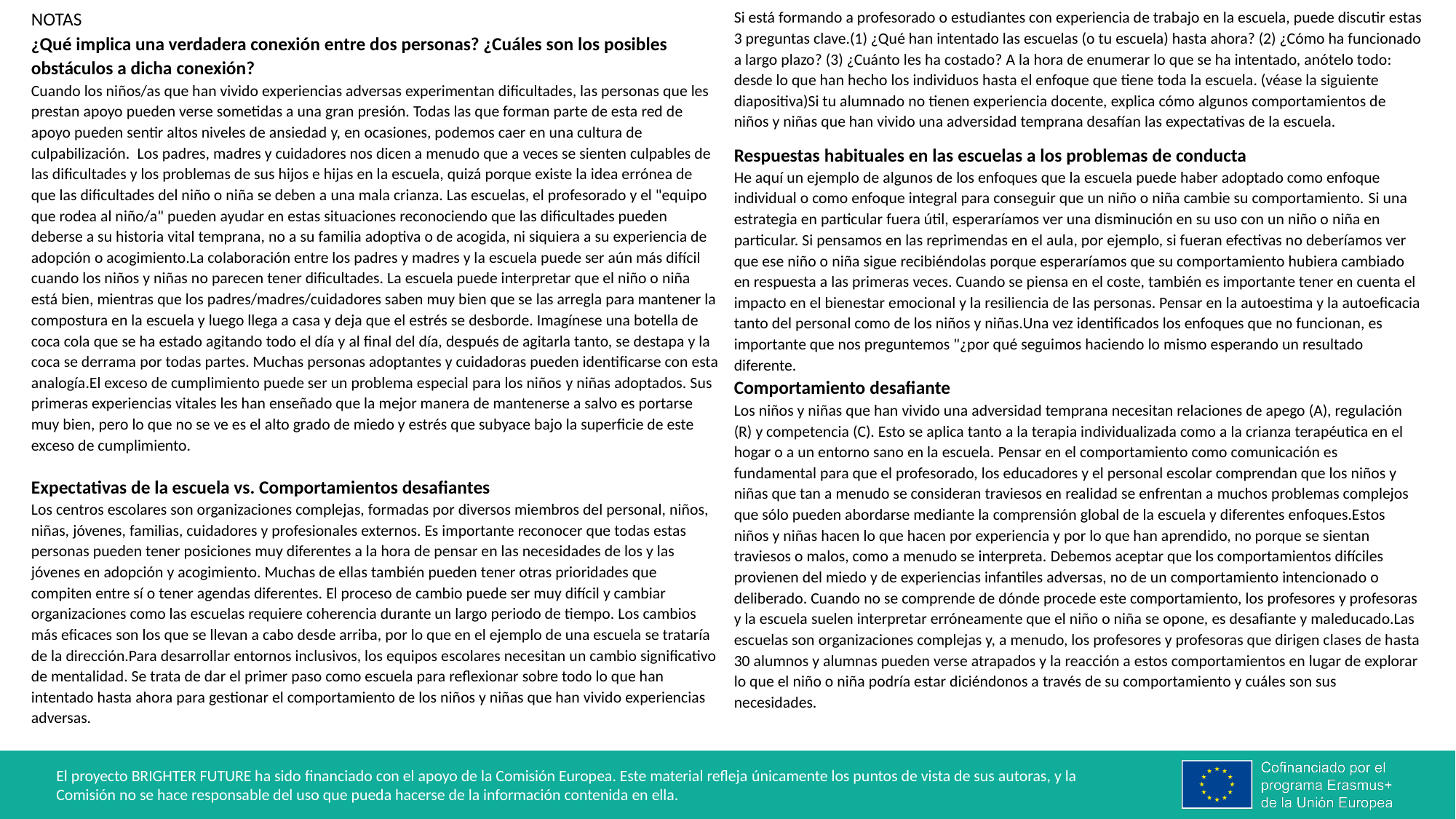

NOTAS
¿Qué implica una verdadera conexión entre dos personas? ¿Cuáles son los posibles obstáculos a dicha conexión?
Cuando los niños/as que han vivido experiencias adversas experimentan dificultades, las personas que les prestan apoyo pueden verse sometidas a una gran presión. Todas las que forman parte de esta red de apoyo pueden sentir altos niveles de ansiedad y, en ocasiones, podemos caer en una cultura de culpabilización.  Los padres, madres y cuidadores nos dicen a menudo que a veces se sienten culpables de las dificultades y los problemas de sus hijos e hijas en la escuela, quizá porque existe la idea errónea de que las dificultades del niño o niña se deben a una mala crianza. Las escuelas, el profesorado y el "equipo que rodea al niño/a" pueden ayudar en estas situaciones reconociendo que las dificultades pueden deberse a su historia vital temprana, no a su familia adoptiva o de acogida, ni siquiera a su experiencia de adopción o acogimiento.La colaboración entre los padres y madres y la escuela puede ser aún más difícil cuando los niños y niñas no parecen tener dificultades. La escuela puede interpretar que el niño o niña está bien, mientras que los padres/madres/cuidadores saben muy bien que se las arregla para mantener la compostura en la escuela y luego llega a casa y deja que el estrés se desborde. Imagínese una botella de coca cola que se ha estado agitando todo el día y al final del día, después de agitarla tanto, se destapa y la coca se derrama por todas partes. Muchas personas adoptantes y cuidadoras pueden identificarse con esta analogía.El exceso de cumplimiento puede ser un problema especial para los niños y niñas adoptados. Sus primeras experiencias vitales les han enseñado que la mejor manera de mantenerse a salvo es portarse muy bien, pero lo que no se ve es el alto grado de miedo y estrés que subyace bajo la superficie de este exceso de cumplimiento.

Expectativas de la escuela vs. Comportamientos desafiantes
Los centros escolares son organizaciones complejas, formadas por diversos miembros del personal, niños, niñas, jóvenes, familias, cuidadores y profesionales externos. Es importante reconocer que todas estas personas pueden tener posiciones muy diferentes a la hora de pensar en las necesidades de los y las jóvenes en adopción y acogimiento. Muchas de ellas también pueden tener otras prioridades que compiten entre sí o tener agendas diferentes. El proceso de cambio puede ser muy difícil y cambiar organizaciones como las escuelas requiere coherencia durante un largo periodo de tiempo. Los cambios más eficaces son los que se llevan a cabo desde arriba, por lo que en el ejemplo de una escuela se trataría de la dirección.Para desarrollar entornos inclusivos, los equipos escolares necesitan un cambio significativo de mentalidad. Se trata de dar el primer paso como escuela para reflexionar sobre todo lo que han intentado hasta ahora para gestionar el comportamiento de los niños y niñas que han vivido experiencias adversas.
Si está formando a profesorado o estudiantes con experiencia de trabajo en la escuela, puede discutir estas 3 preguntas clave.(1) ¿Qué han intentado las escuelas (o tu escuela) hasta ahora? (2) ¿Cómo ha funcionado a largo plazo? (3) ¿Cuánto les ha costado? A la hora de enumerar lo que se ha intentado, anótelo todo: desde lo que han hecho los individuos hasta el enfoque que tiene toda la escuela. (véase la siguiente diapositiva)Si tu alumnado no tienen experiencia docente, explica cómo algunos comportamientos de niños y niñas que han vivido una adversidad temprana desafían las expectativas de la escuela.

Respuestas habituales en las escuelas a los problemas de conducta
He aquí un ejemplo de algunos de los enfoques que la escuela puede haber adoptado como enfoque individual o como enfoque integral para conseguir que un niño o niña cambie su comportamiento. Si una estrategia en particular fuera útil, esperaríamos ver una disminución en su uso con un niño o niña en particular. Si pensamos en las reprimendas en el aula, por ejemplo, si fueran efectivas no deberíamos ver que ese niño o niña sigue recibiéndolas porque esperaríamos que su comportamiento hubiera cambiado en respuesta a las primeras veces. Cuando se piensa en el coste, también es importante tener en cuenta el impacto en el bienestar emocional y la resiliencia de las personas. Pensar en la autoestima y la autoeficacia tanto del personal como de los niños y niñas.Una vez identificados los enfoques que no funcionan, es importante que nos preguntemos "¿por qué seguimos haciendo lo mismo esperando un resultado diferente.
Comportamiento desafiante
Los niños y niñas que han vivido una adversidad temprana necesitan relaciones de apego (A), regulación (R) y competencia (C). Esto se aplica tanto a la terapia individualizada como a la crianza terapéutica en el hogar o a un entorno sano en la escuela. Pensar en el comportamiento como comunicación es fundamental para que el profesorado, los educadores y el personal escolar comprendan que los niños y niñas que tan a menudo se consideran traviesos en realidad se enfrentan a muchos problemas complejos que sólo pueden abordarse mediante la comprensión global de la escuela y diferentes enfoques.Estos niños y niñas hacen lo que hacen por experiencia y por lo que han aprendido, no porque se sientan traviesos o malos, como a menudo se interpreta. Debemos aceptar que los comportamientos difíciles provienen del miedo y de experiencias infantiles adversas, no de un comportamiento intencionado o deliberado. Cuando no se comprende de dónde procede este comportamiento, los profesores y profesoras y la escuela suelen interpretar erróneamente que el niño o niña se opone, es desafiante y maleducado.Las escuelas son organizaciones complejas y, a menudo, los profesores y profesoras que dirigen clases de hasta 30 alumnos y alumnas pueden verse atrapados y la reacción a estos comportamientos en lugar de explorar lo que el niño o niña podría estar diciéndonos a través de su comportamiento y cuáles son sus necesidades.